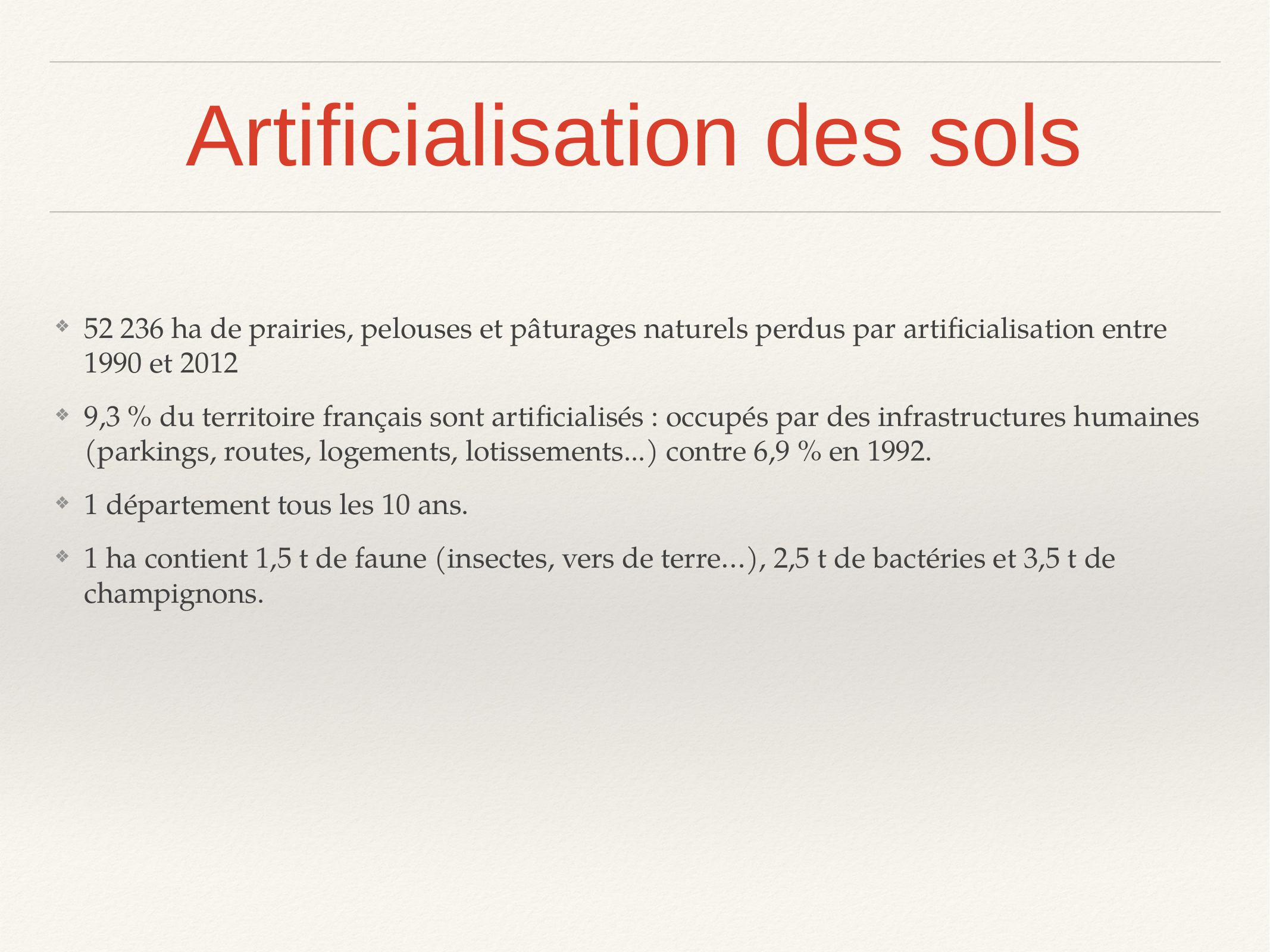

# Artificialisation des sols
52 236 ha de prairies, pelouses et pâturages naturels perdus par artificialisation entre 1990 et 2012
9,3 % du territoire français sont artificialisés : occupés par des infrastructures humaines (parkings, routes, logements, lotissements...) contre 6,9 % en 1992.
1 département tous les 10 ans.
1 ha contient 1,5 t de faune (insectes, vers de terre…), 2,5 t de bactéries et 3,5 t de champignons.